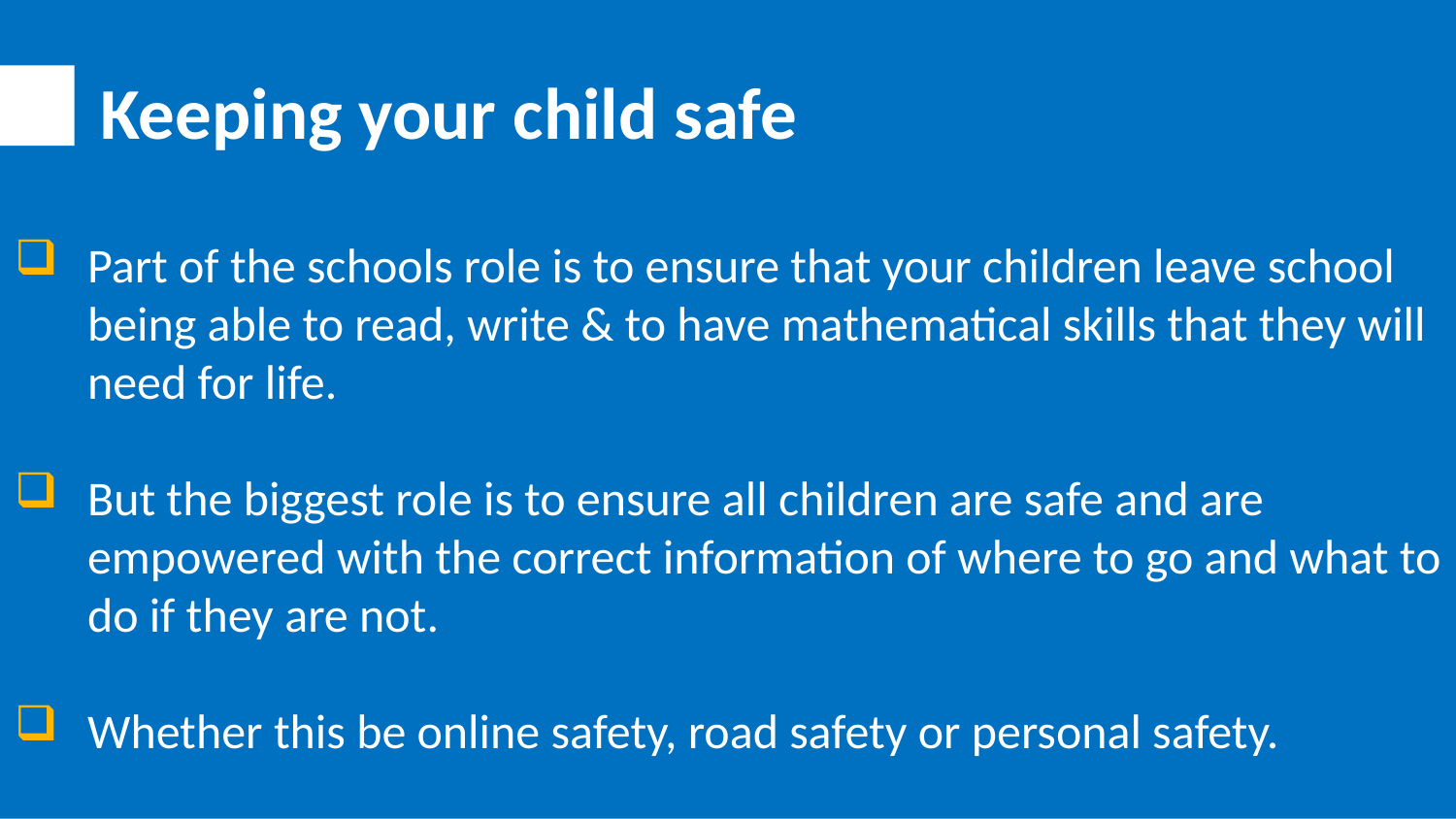

Part of the schools role is to ensure that your children leave school being able to read, write & to have mathematical skills that they will need for life.

But the biggest role is to ensure all children are safe and are empowered with the correct information of where to go and what to do if they are not.

Whether this be online safety, road safety or personal safety.
#
Keeping your child safe